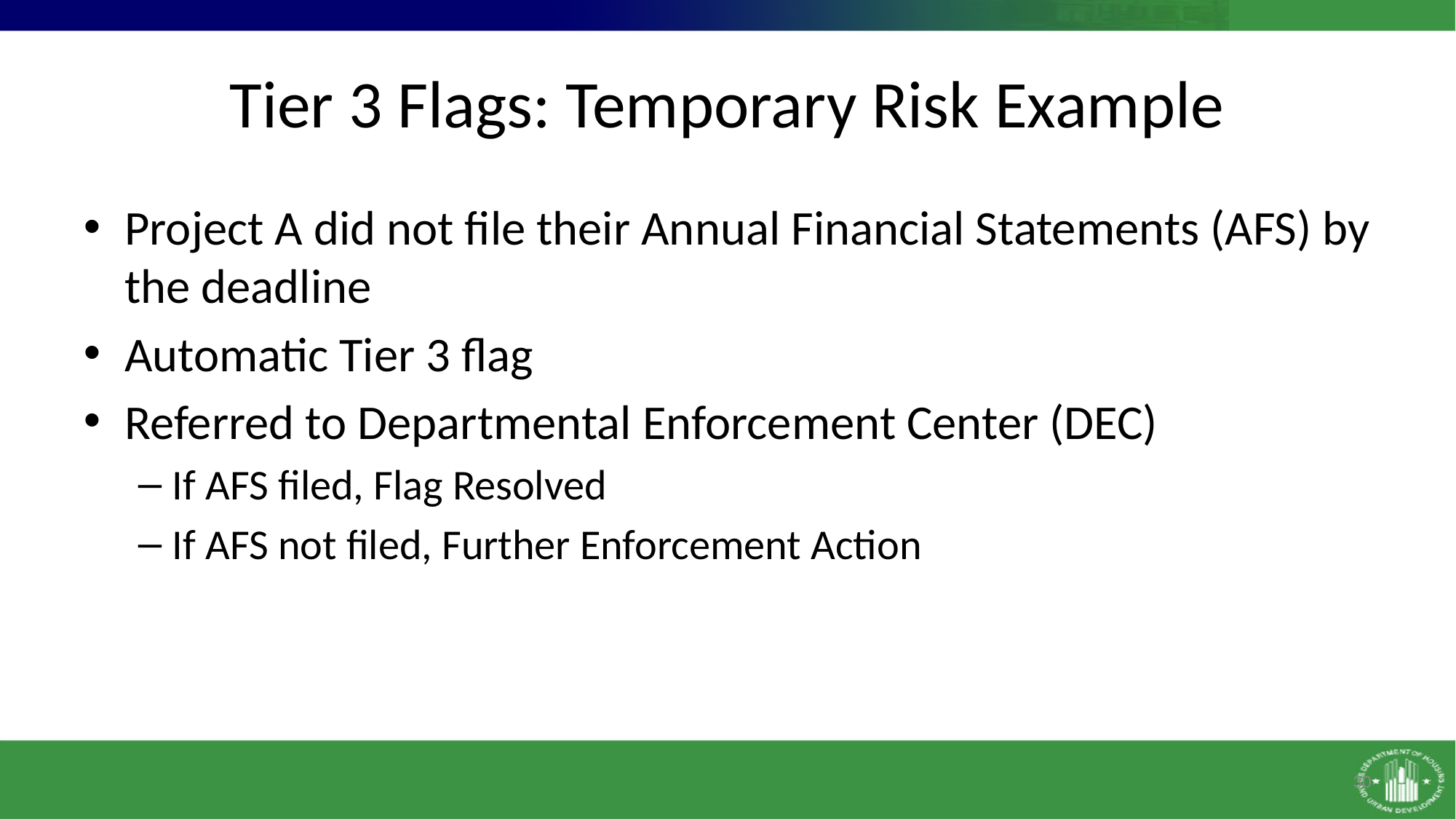

# Tier 3 Flags: Temporary Risk Example
Project A did not file their Annual Financial Statements (AFS) by the deadline
Automatic Tier 3 flag
Referred to Departmental Enforcement Center (DEC)
If AFS filed, Flag Resolved
If AFS not filed, Further Enforcement Action
30